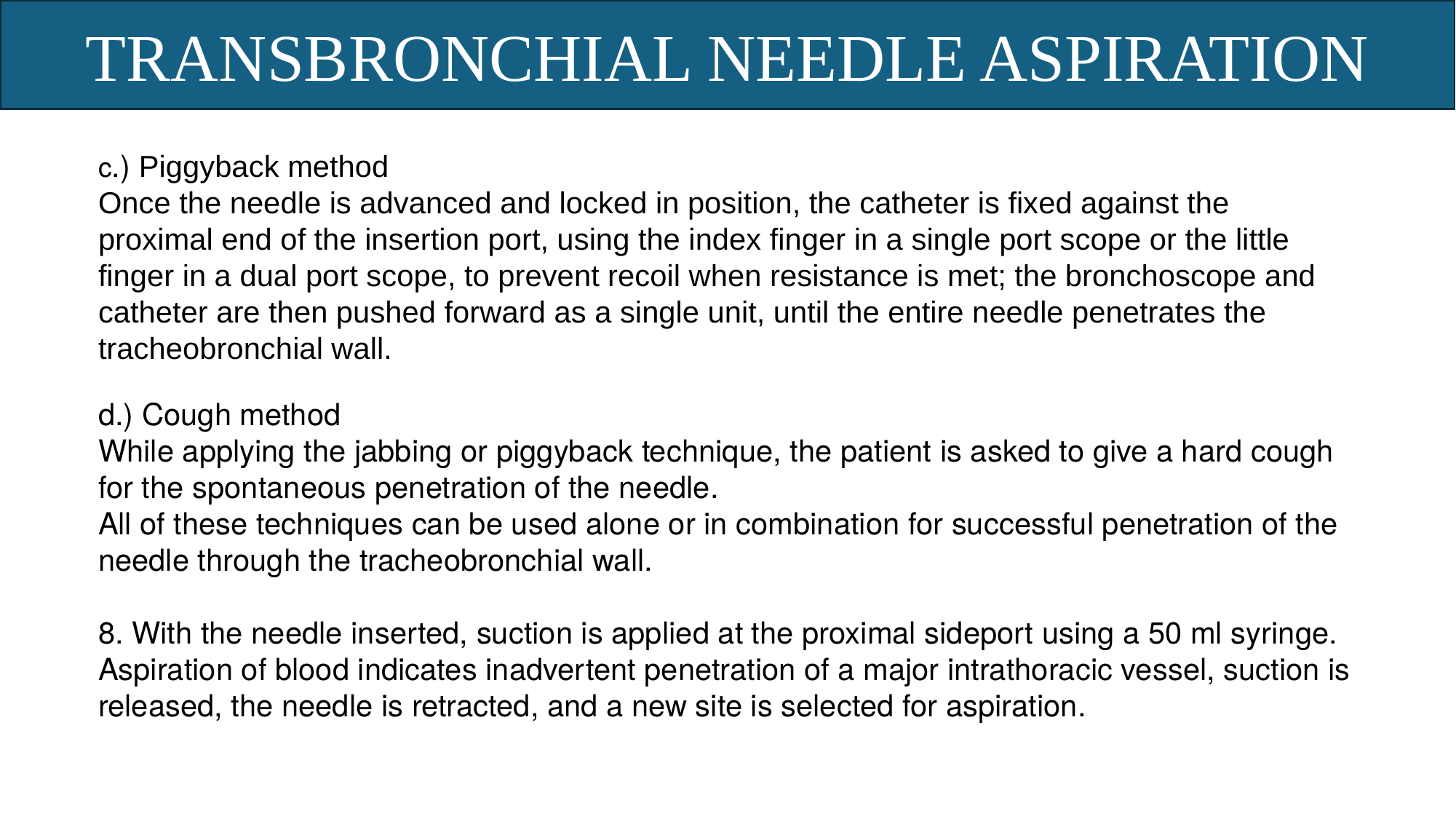

TRANSBRONCHIAL NEEDLE ASPIRATION
c.) Piggyback method
Once the needle is advanced and locked in position, the catheter is fixed against the proximal end of the insertion port, using the index finger in a single port scope or the little finger in a dual port scope, to prevent recoil when resistance is met; the bronchoscope and catheter are then pushed forward as a single unit, until the entire needle penetrates the tracheobronchial wall.
d.) Cough method
While applying the jabbing or piggyback technique, the patient is asked to give a hard cough for the spontaneous penetration of the needle.
All of these techniques can be used alone or in combination for successful penetration of the needle through the tracheobronchial wall.

8. With the needle inserted, suction is applied at the proximal sideport using a 50 ml syringe.
Aspiration of blood indicates inadvertent penetration of a major intrathoracic vessel, suction is released, the needle is retracted, and a new site is selected for aspiration.